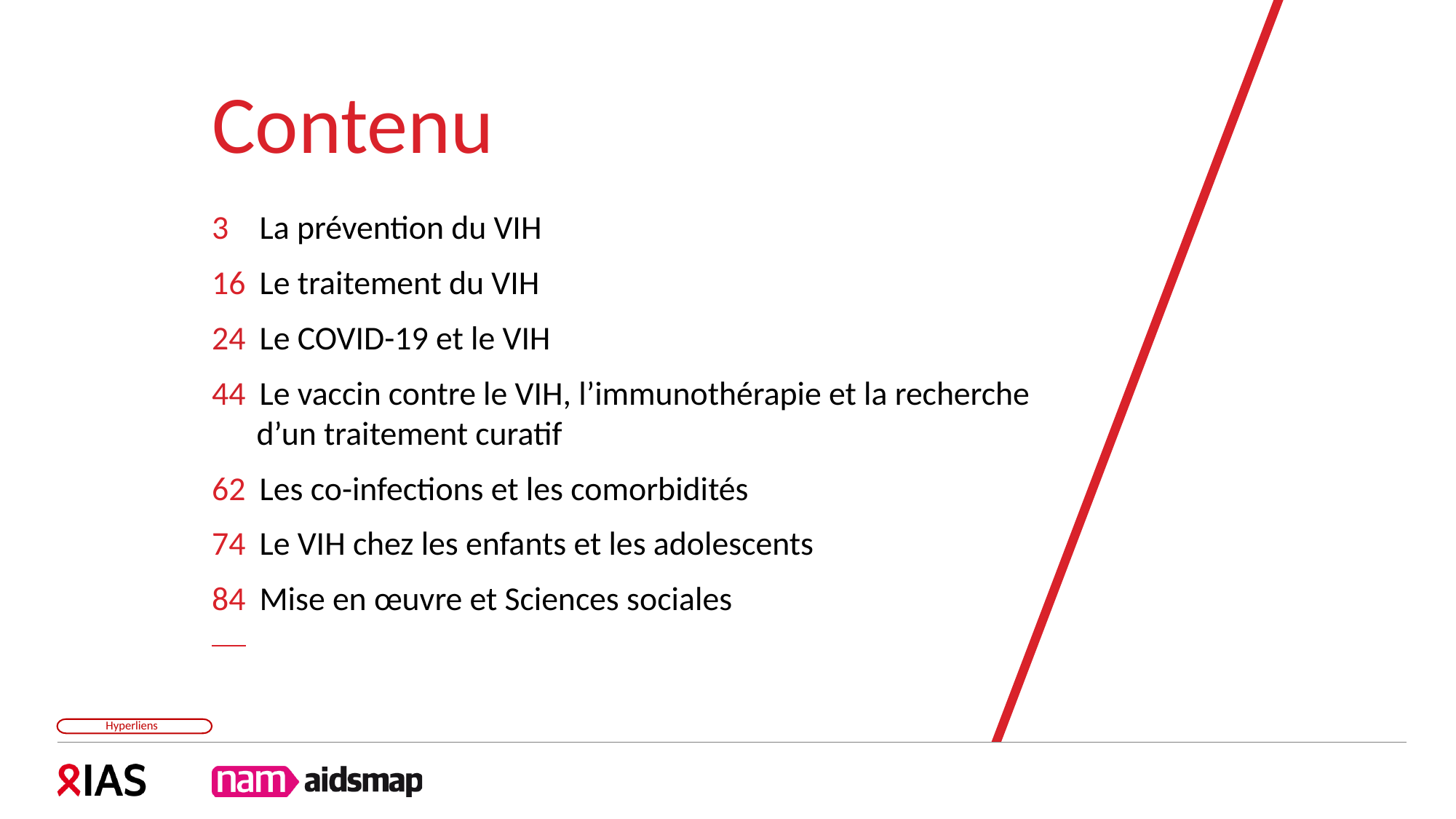

. . . . . ..
Contenu
3	La prévention du VIH
16	Le traitement du VIH
24	Le COVID-19 et le VIH
44	Le vaccin contre le VIH, l’immunothérapie et la recherche
      d’un traitement curatif
62	Les co-infections et les comorbidités
74	Le VIH chez les enfants et les adolescents
84	Mise en œuvre et Sciences sociales

Hyperliens